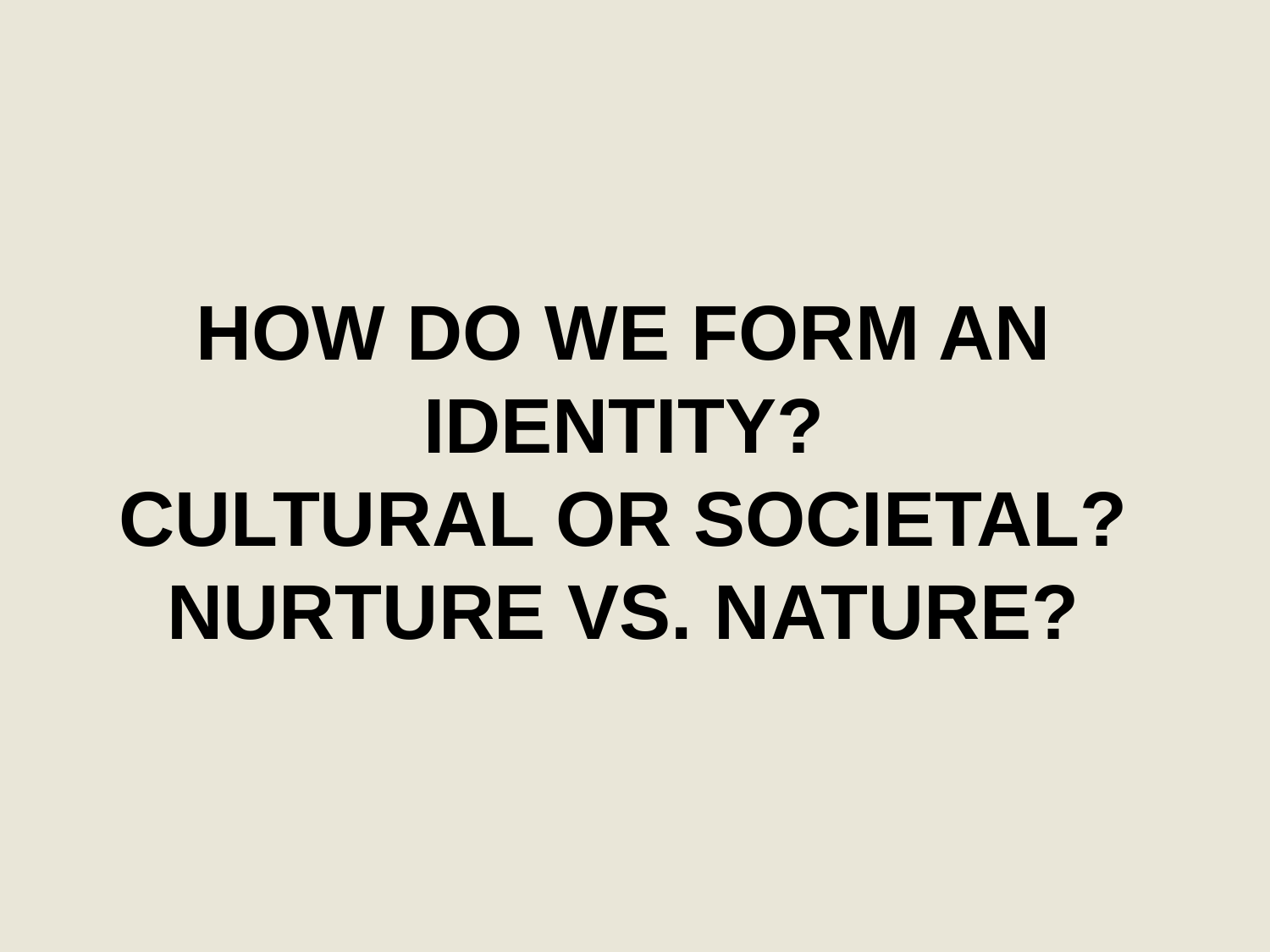

HOW DO WE FORM AN IDENTITY?
CULTURAL OR SOCIETAL?
NURTURE VS. NATURE?